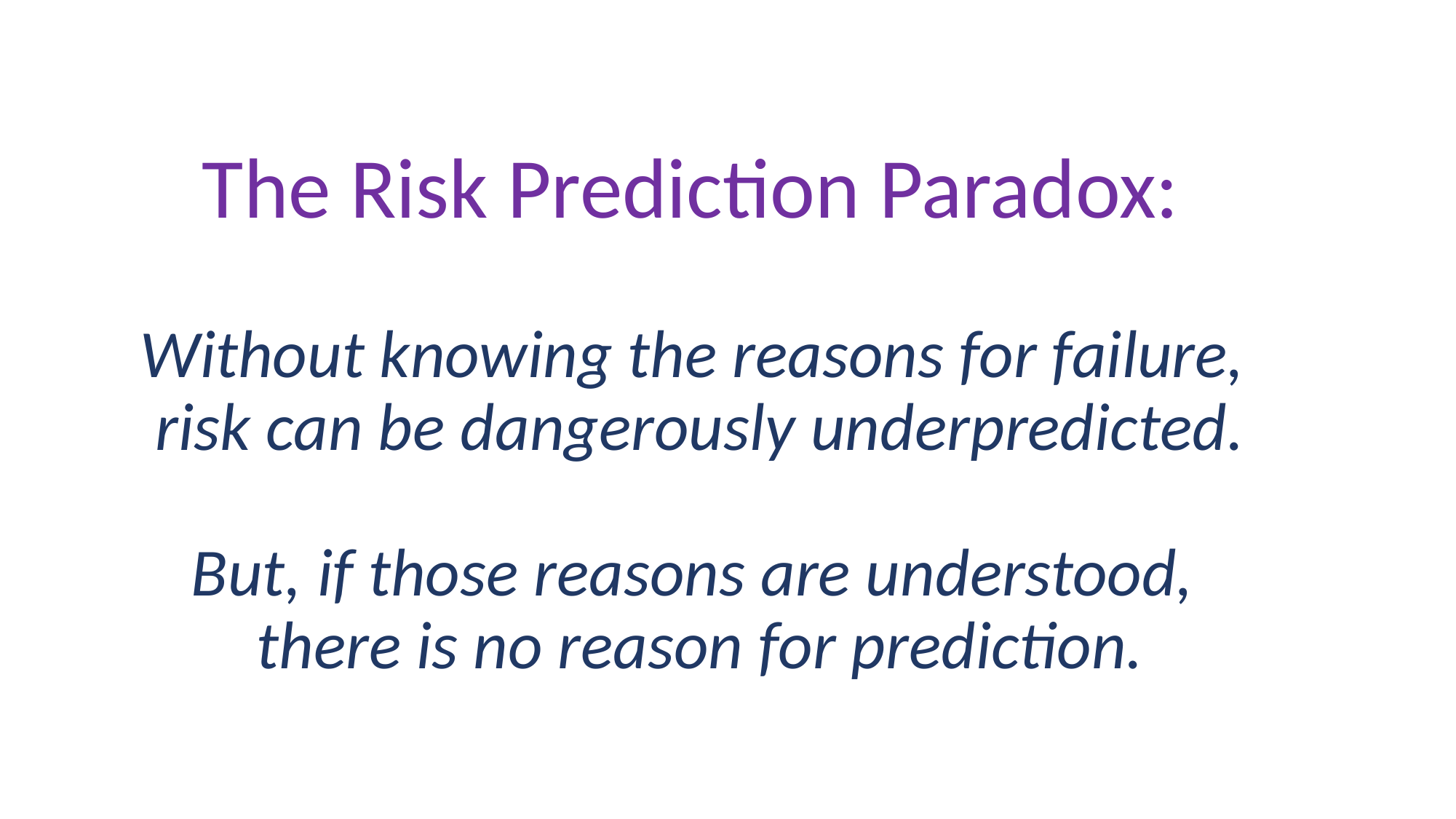

# The Risk Prediction Paradox: Without knowing the reasons for failure, risk can be dangerously underpredicted. But, if those reasons are understood, there is no reason for prediction.